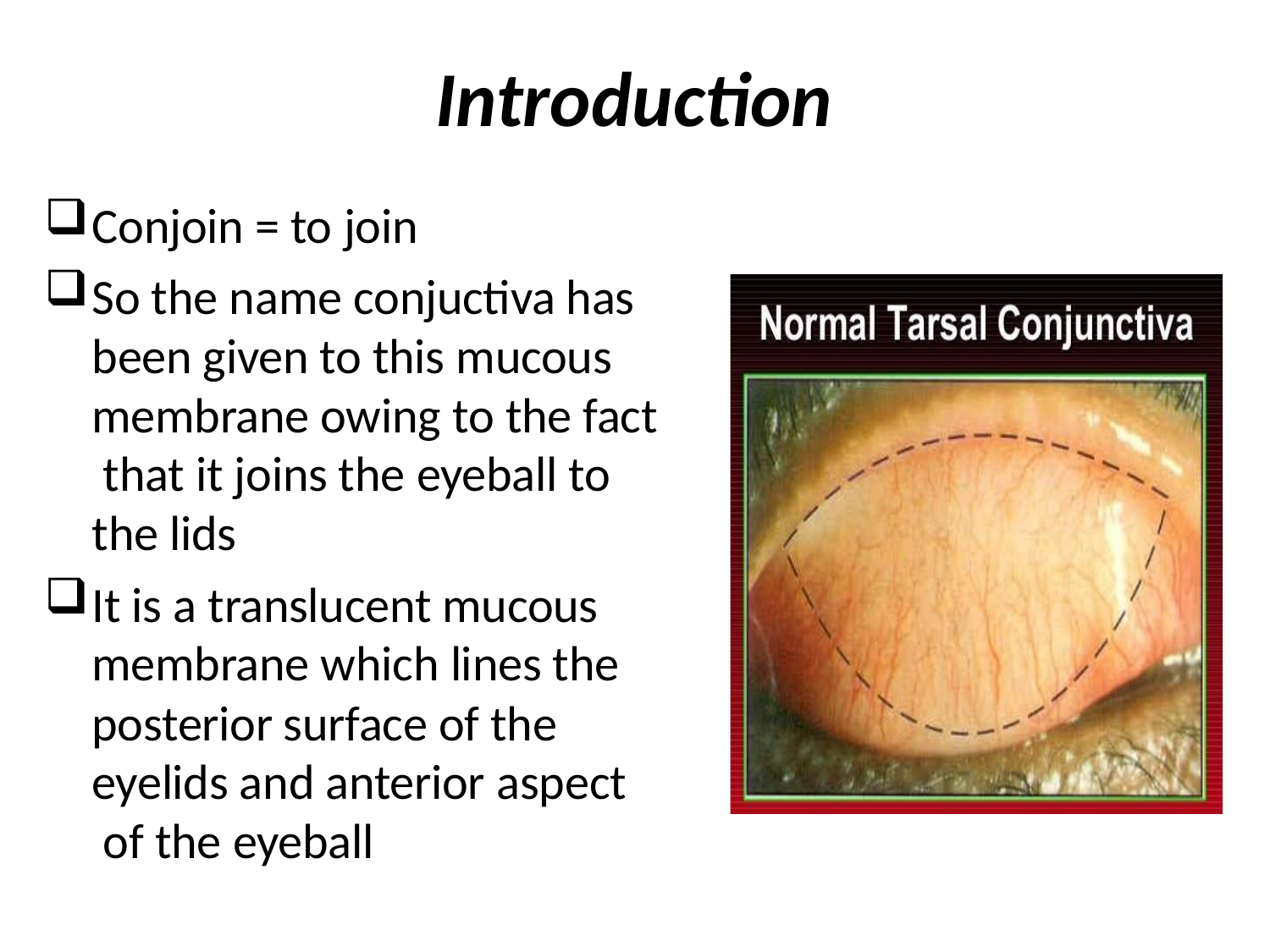

# Introduction
Conjoin = to join
So the name conjuctiva has  been given to this mucous  membrane owing to the fact  that it joins the eyeball to  the lids
It is a translucent mucous  membrane which lines the  posterior surface of the  eyelids and anterior aspect  of the eyeball